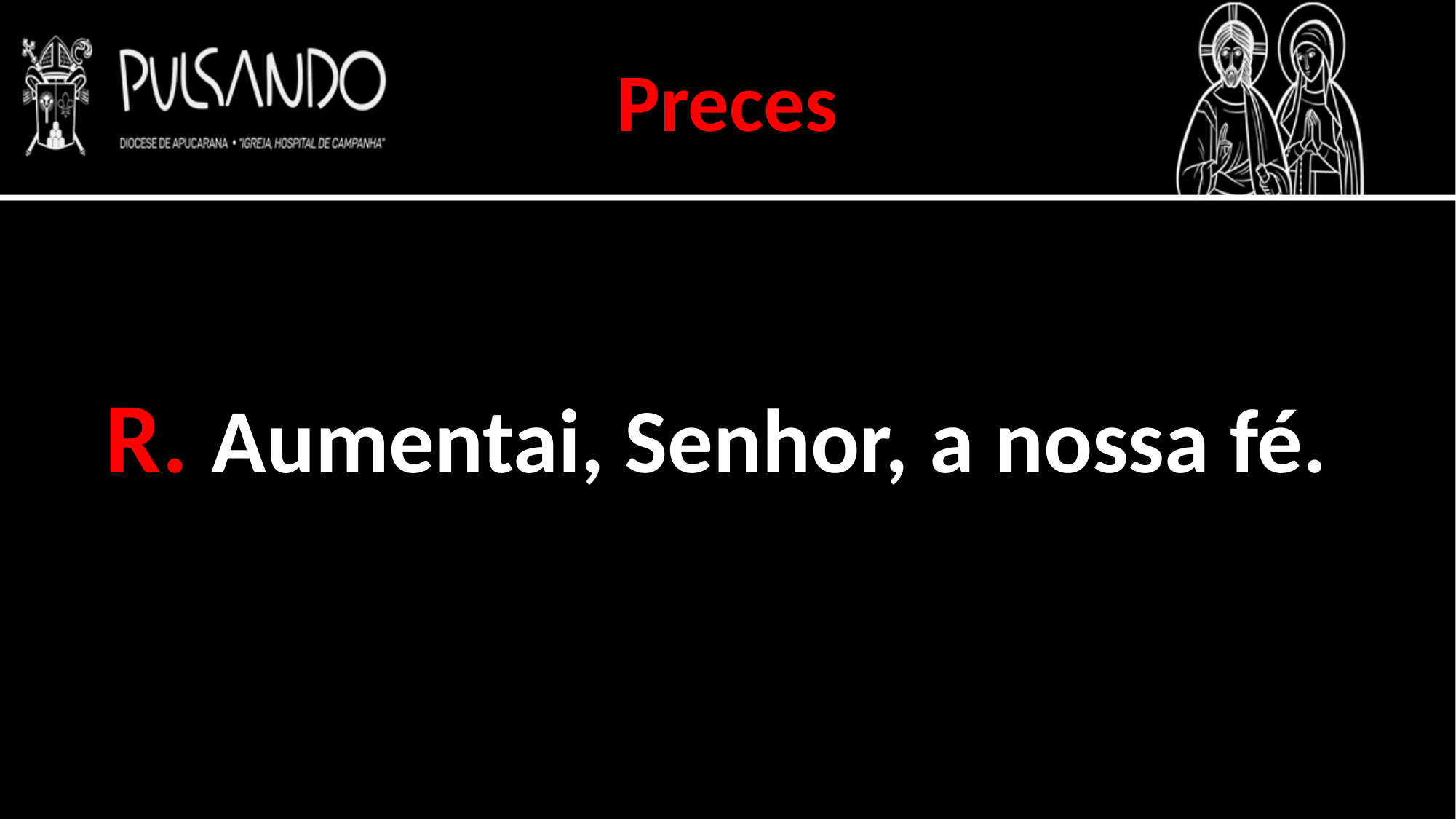

Preces
R. Aumentai, Senhor, a nossa fé.